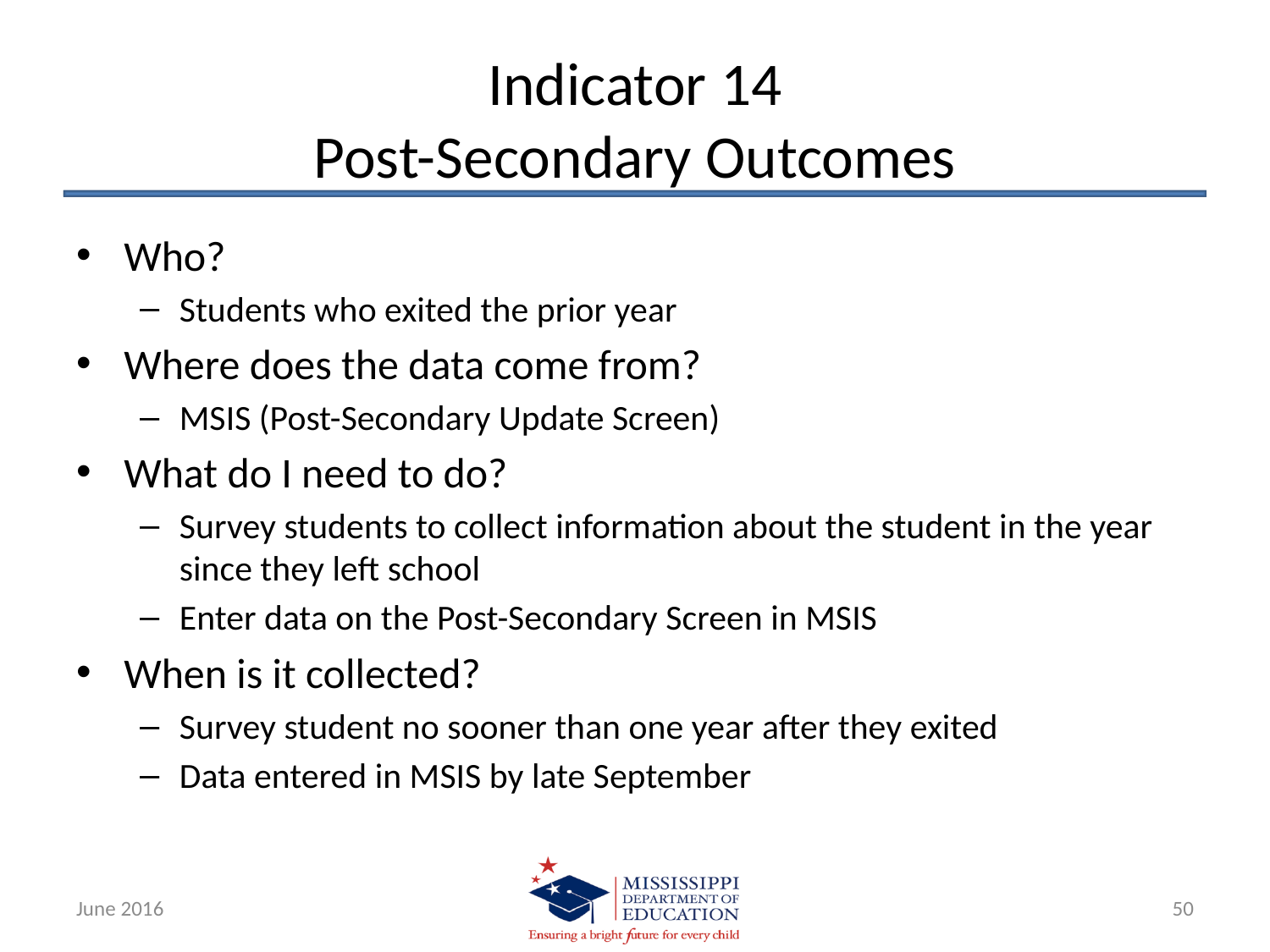

# Indicator 14 Post-Secondary Outcomes
Who?
Students who exited the prior year
Where does the data come from?
MSIS (Post-Secondary Update Screen)
What do I need to do?
Survey students to collect information about the student in the year since they left school
Enter data on the Post-Secondary Screen in MSIS
When is it collected?
Survey student no sooner than one year after they exited
Data entered in MSIS by late September

June 2016
50